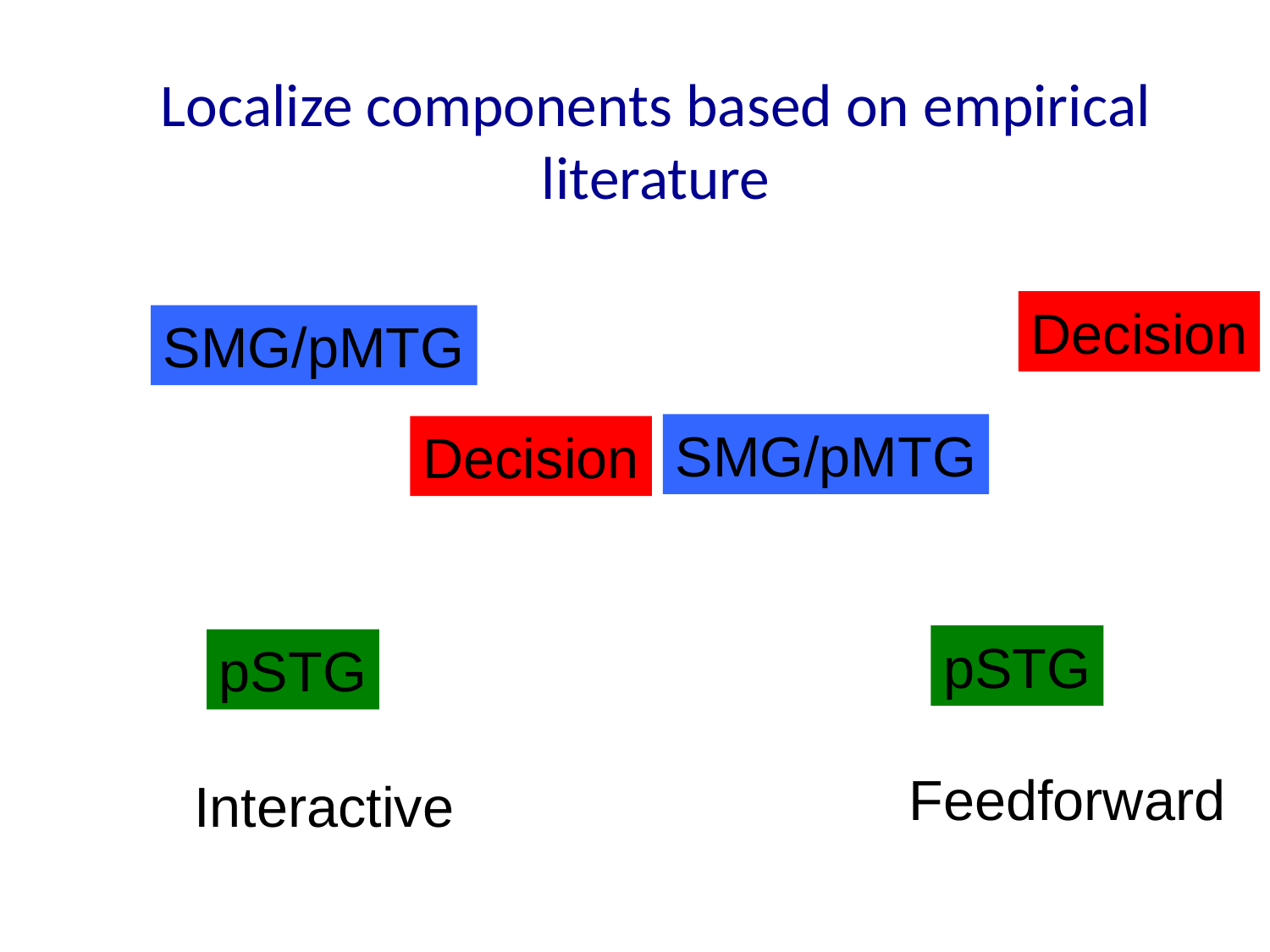

Localize components based on empirical literature
Decision
SMG/pMTG
SMG/pMTG
Decision
pSTG
pSTG
Feedforward
Interactive